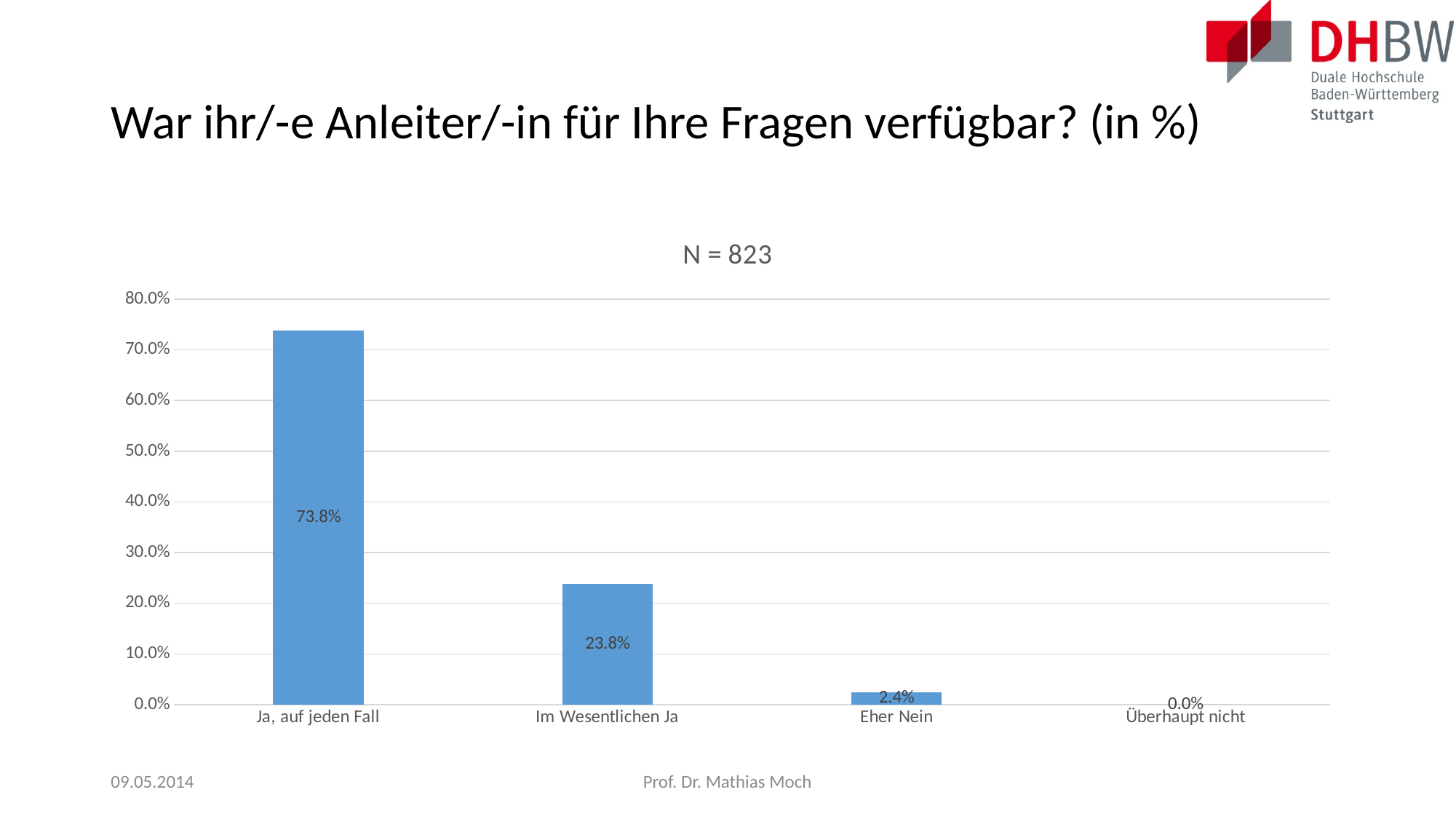

# War ihr/-e Anleiter/-in für Ihre Fragen verfügbar? (in %)

### Chart: N = 823

| Category | Datenreihe 1 |
|---|---|
| Ja, auf jeden Fall | 0.7375455650060754 |
| Im Wesentlichen Ja | 0.23815309842041313 |
| Eher Nein | 0.024301336573511544 |
| Überhaupt nicht | 0.0 |
09.05.2014
Prof. Dr. Mathias Moch